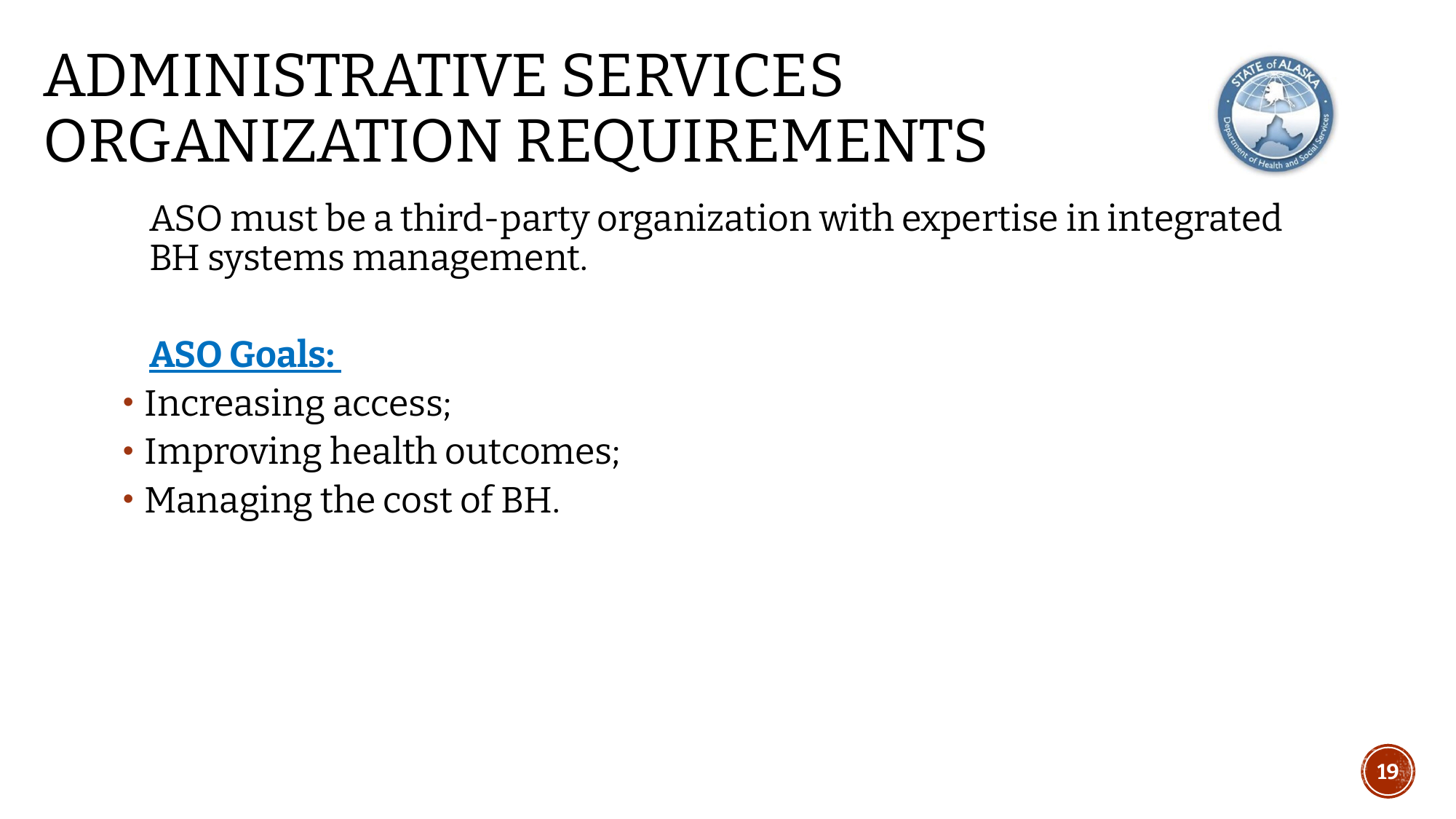

# Administrative Services Organization Requirements
ASO must be a third-party organization with expertise in integrated BH systems management.

ASO Goals:
Increasing access;
Improving health outcomes;
Managing the cost of BH.

19